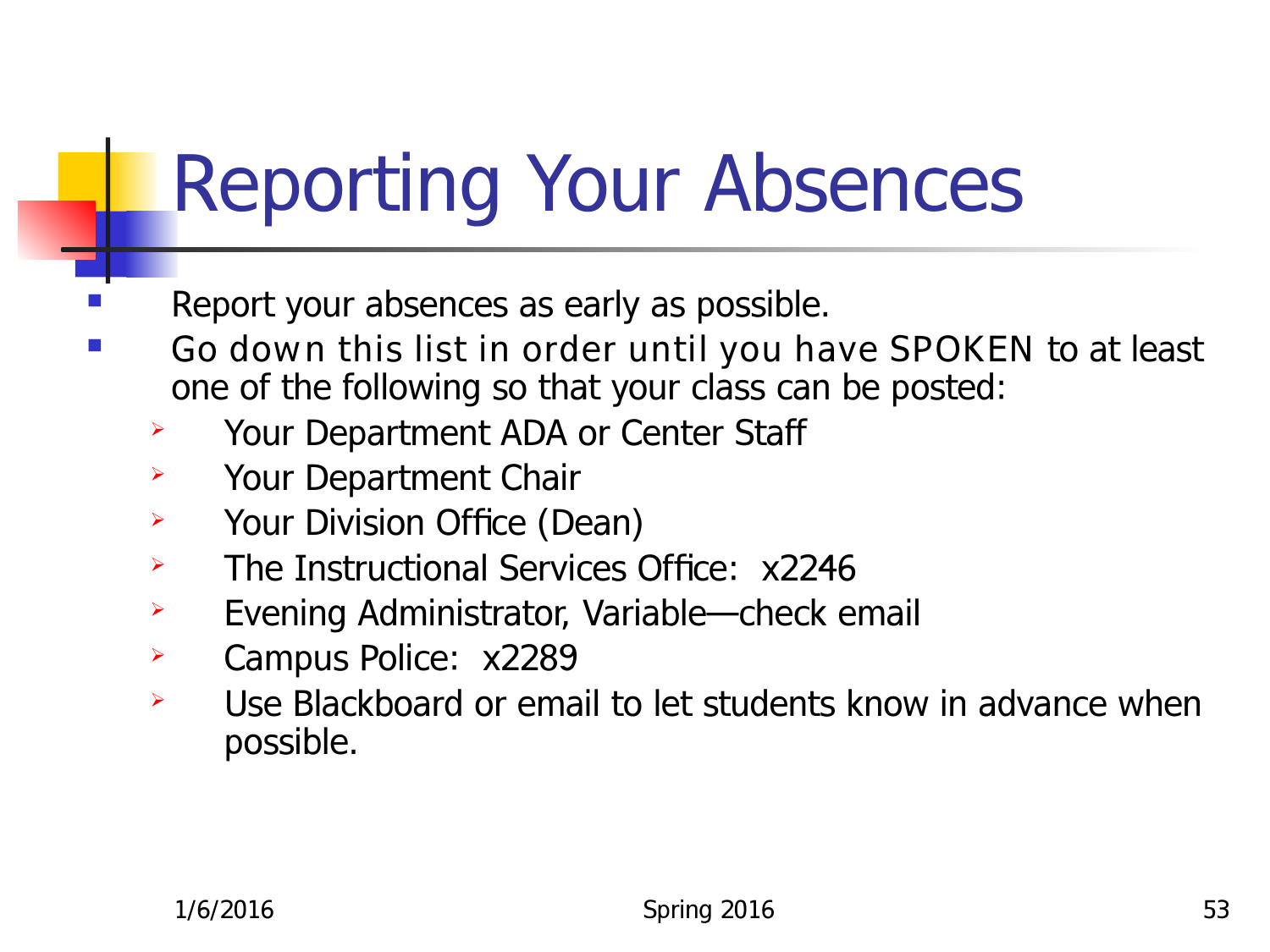

# Reporting Your Absences
Report your absences as early as possible.
Go down this list in order until you have SPOKEN to at least one of the following so that your class can be posted:
Your Department ADA or Center Staff
Your Department Chair
Your Division Office (Dean)
The Instructional Services Office:  x2246
Evening Administrator, Variable—check email
Campus Police:  x2289
Use Blackboard or email to let students know in advance when possible.
1/6/2016
Spring 2016
53